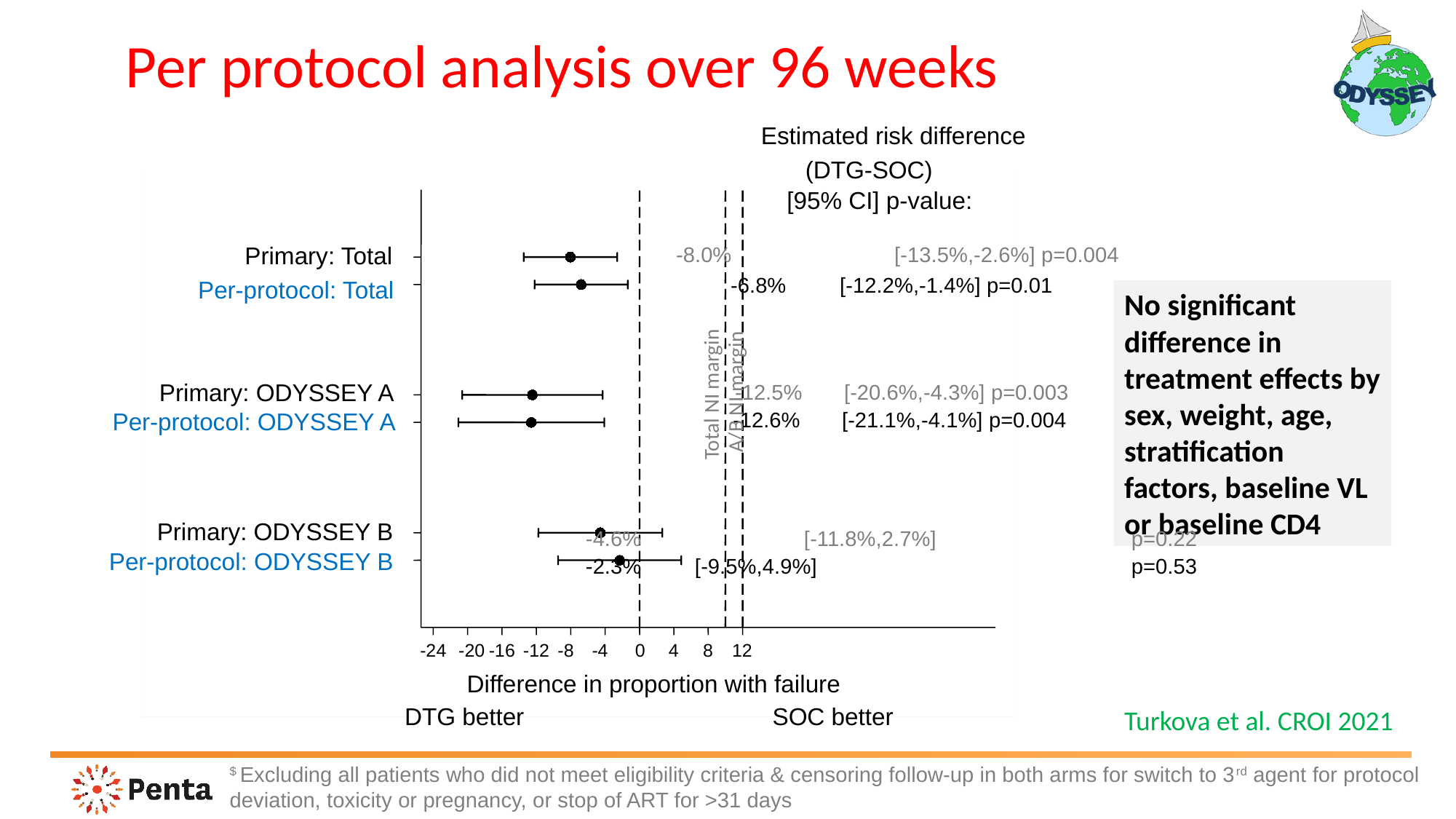

Per protocol analysis over 96 weeks
Estimated risk difference
(DTG-SOC)

[95% CI] p-value:

Primary: Total
-8.0%		[-13.5%,-2.6%] p=0.004

-6.8% 	[-12.2%,-1.4%] p=0.01

Per-protocol: Total

Primary: ODYSSEY A
-12.5%	[-20.6%,-4.3%] p=0.003

Per-protocol: ODYSSEY A
-12.6%	[-21.1%,-4.1%] p=0.004

Primary: ODYSSEY B

-4.6%		[-11.8%,2.7%]		p=0.22

Per-protocol: ODYSSEY B

-2.3% 	[-9.5%,4.9%]			p=0.53

-24
-20
-16
-12
-8
-4
0
4
8
12
Difference in proportion with failure
DTG better                                     SOC better
No significant difference in treatment effects by sex, weight, age, stratification factors, baseline VL or baseline CD4
A/B NI margin
Total NI margin
Turkova et al. CROI 2021
$ Excluding all patients who did not meet eligibility criteria & censoring follow-up in both arms for switch to 3rd agent for protocol deviation, toxicity or pregnancy, or stop of ART for >31 days